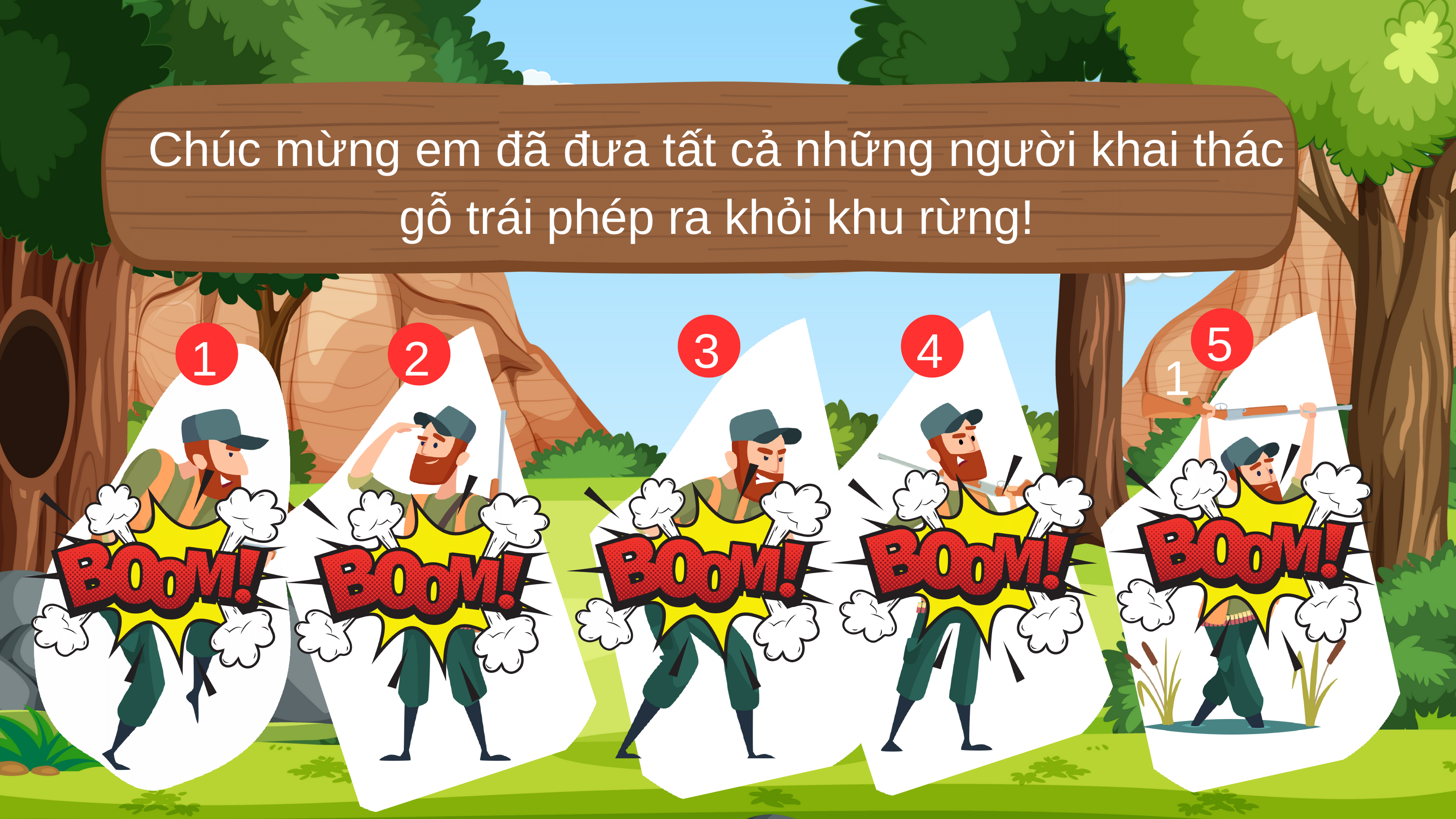

Chúc mừng em đã đưa tất cả những người khai thác gỗ trái phép ra khỏi khu rừng!

5

3

4

1

2
1